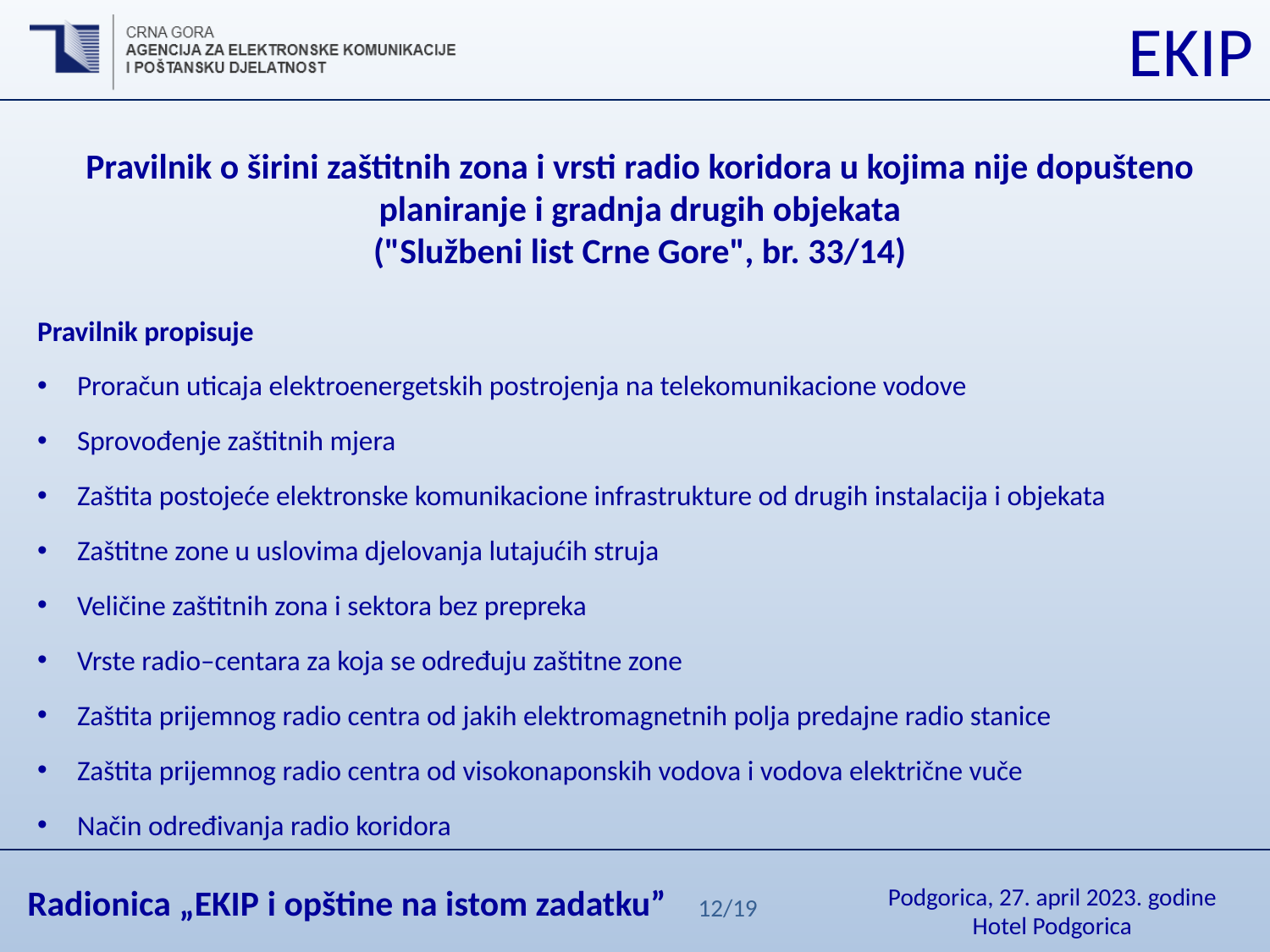

Pravilnik o širini zaštitnih zona i vrsti radio koridora u kojima nije dopušteno planiranje i gradnja drugih objekata
 ("Službeni list Crne Gore", br. 33/14)

Pravilnik propisuje
Proračun uticaja elektroenergetskih postrojenja na telekomunikacione vodove
Sprovođenje zaštitnih mjera
Zaštita postojeće elektronske komunikacione infrastrukture od drugih instalacija i objekata
Zaštitne zone u uslovima djelovanja lutajućih struja
Veličine zaštitnih zona i sektora bez prepreka
Vrste radio–centara za koja se određuju zaštitne zone
Zaštita prijemnog radio centra od jakih elektromagnetnih polja predajne radio stanice
Zaštita prijemnog radio centra od visokonaponskih vodova i vodova električne vuče
Način određivanja radio koridora
12/19